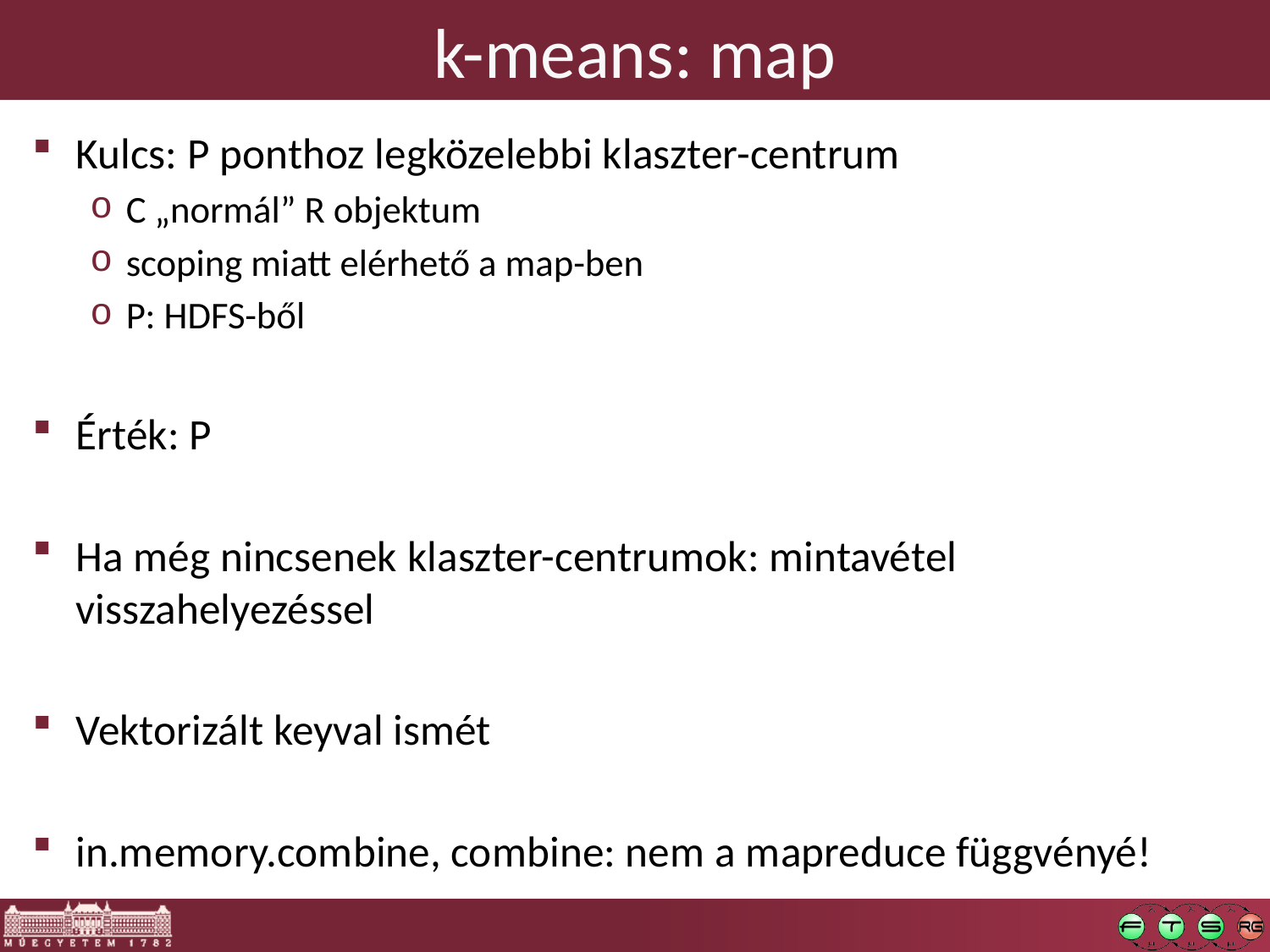

# k-means: map
Kulcs: P ponthoz legközelebbi klaszter-centrum
C „normál” R objektum
scoping miatt elérhető a map-ben
P: HDFS-ből

Érték: P

Ha még nincsenek klaszter-centrumok: mintavétel visszahelyezéssel

Vektorizált keyval ismét

in.memory.combine, combine: nem a mapreduce függvényé!